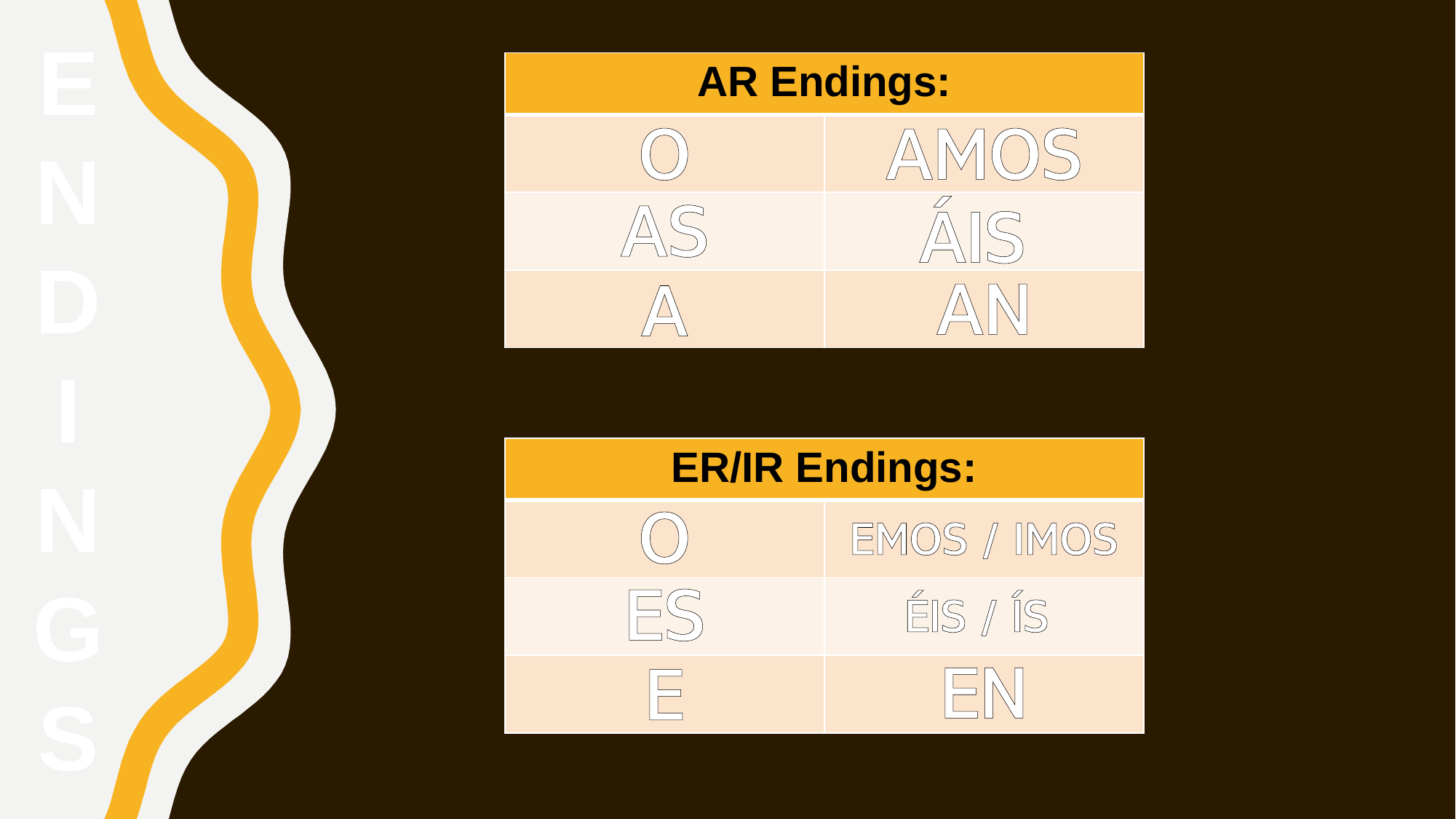

E
N
D
I
N
G
S
| AR Endings: |  |
| --- | --- |
|  |  |
|  |  |
|  |  |
AMOS
O
AS
ÁIS
AN
A
| ER/IR Endings: |  |
| --- | --- |
|  |  |
|  |  |
|  |  |
O
EMOS / IMOS
ES
ÉIS / ÍS
EN
E